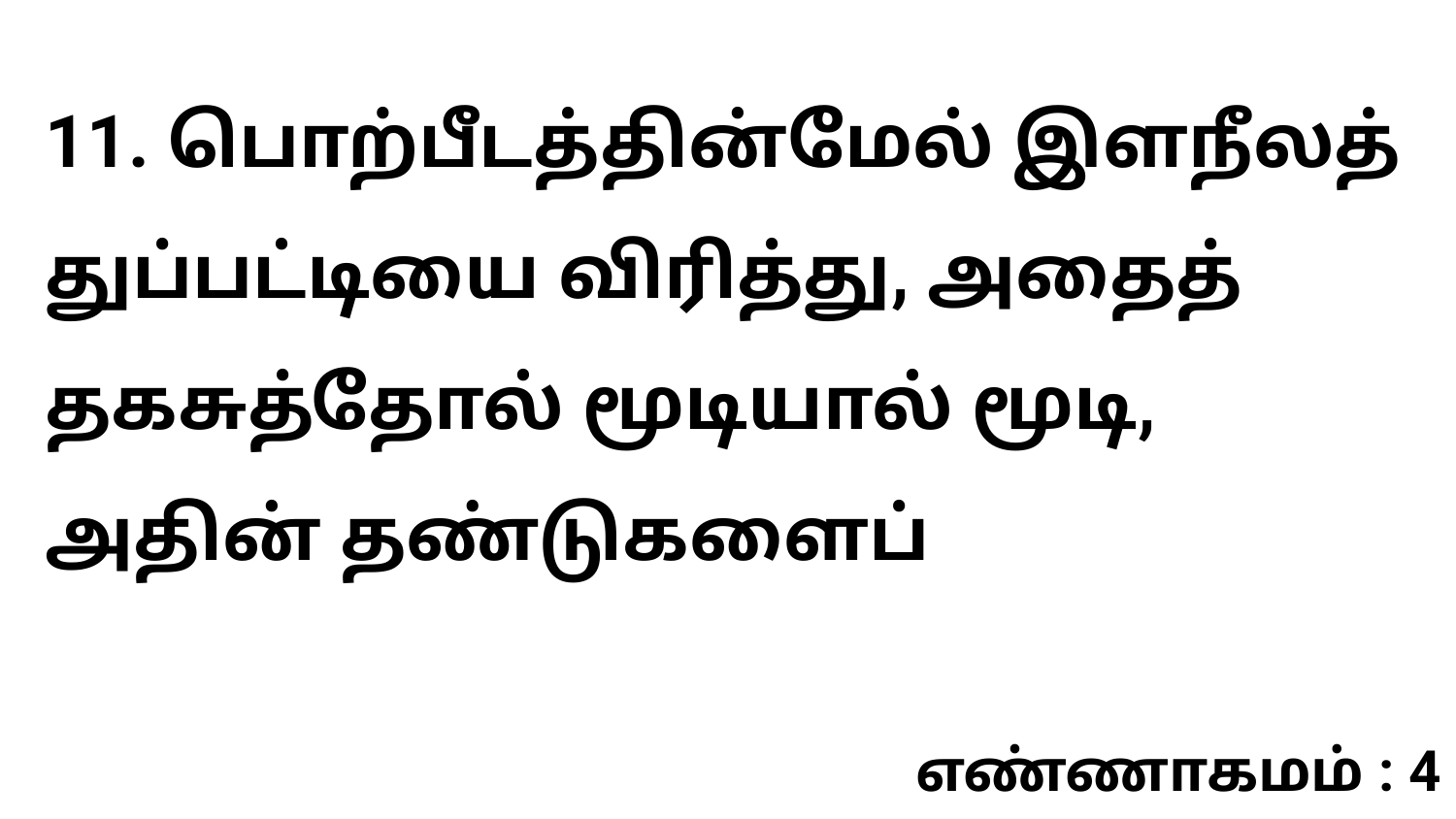

11. பொற்பீடத்தின்மேல் இளநீலத் துப்பட்டியை விரித்து, அதைத் தகசுத்தோல் மூடியால் மூடி, அதின் தண்டுகளைப்
எண்ணாகமம் : 4